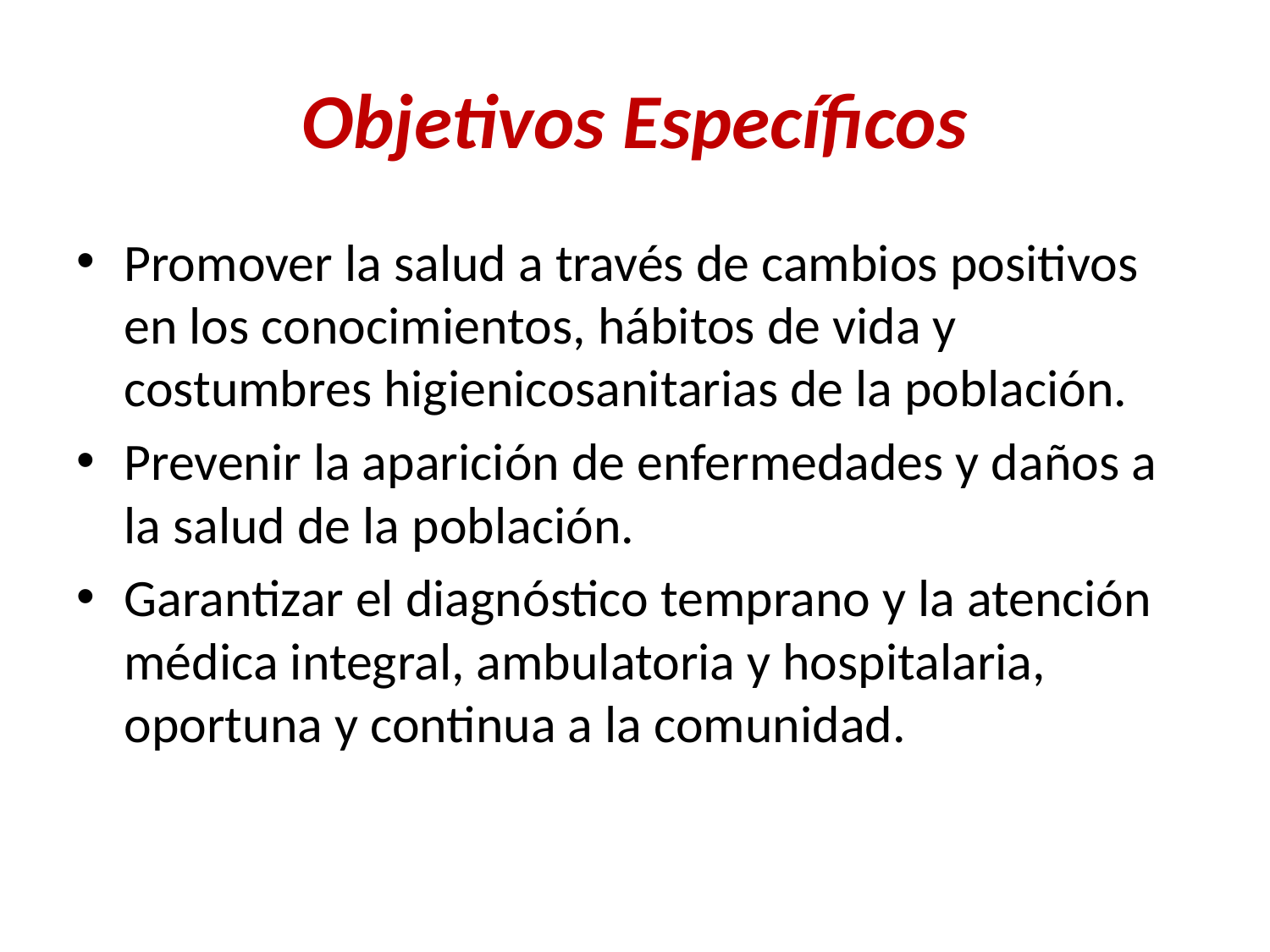

# Objetivos Específicos
Promover la salud a través de cambios positivos en los conocimientos, hábitos de vida y costumbres higienicosanitarias de la población.
Prevenir la aparición de enfermedades y daños a la salud de la población.
Garantizar el diagnóstico temprano y la atención médica integral, ambulatoria y hospitalaria, oportuna y continua a la comunidad.